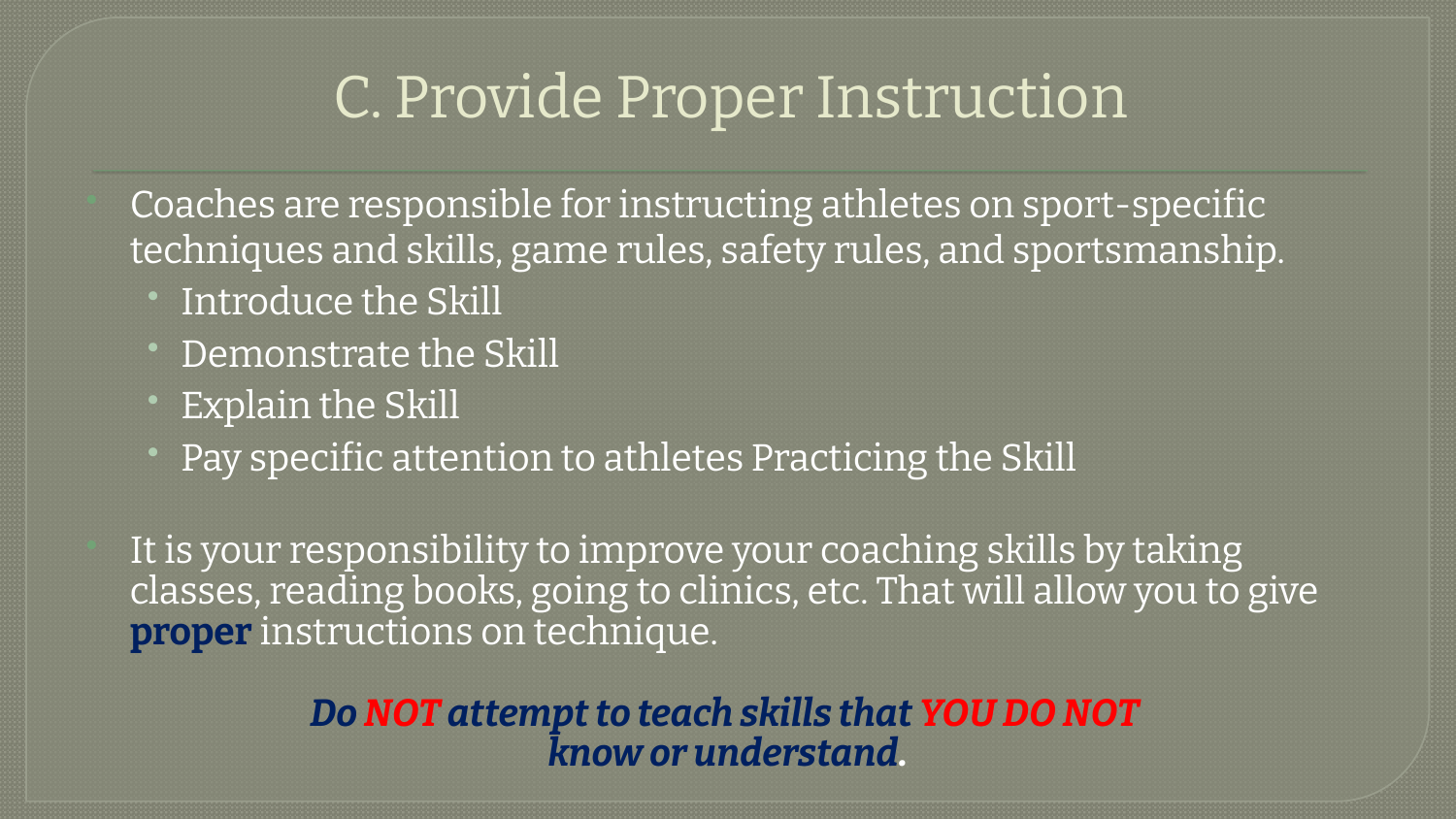

# C. Provide Proper Instruction
Coaches are responsible for instructing athletes on sport-specific techniques and skills, game rules, safety rules, and sportsmanship.
Introduce the Skill
Demonstrate the Skill
Explain the Skill
Pay specific attention to athletes Practicing the Skill

It is your responsibility to improve your coaching skills by taking classes, reading books, going to clinics, etc. That will allow you to give proper instructions on technique.

Do NOT attempt to teach skills that YOU DO NOT
know or understand.